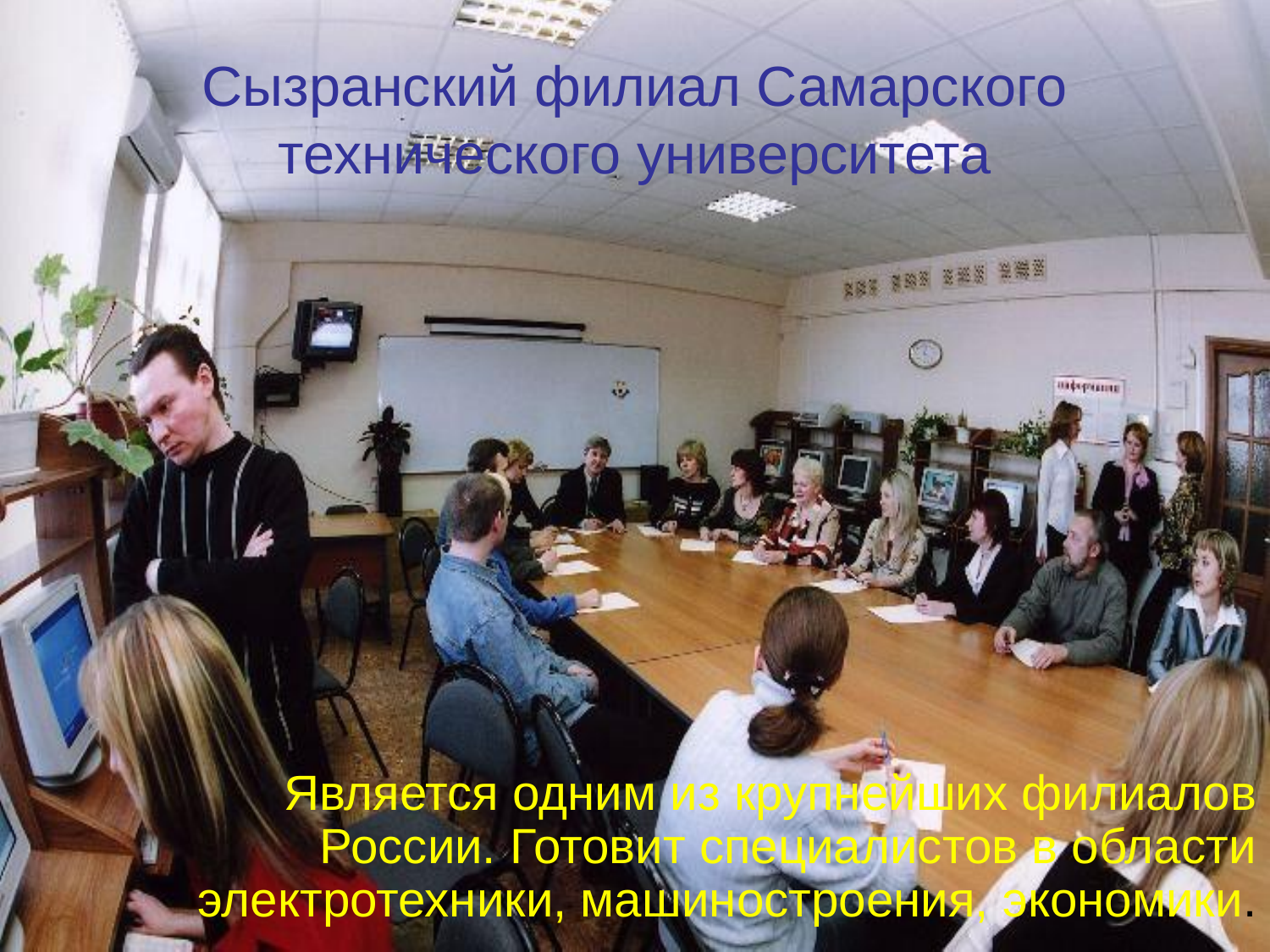

# Сызранский филиал Самарского технического университета
 Является одним из крупнейших филиалов России. Готовит специалистов в области электротехники, машиностроения, экономики.